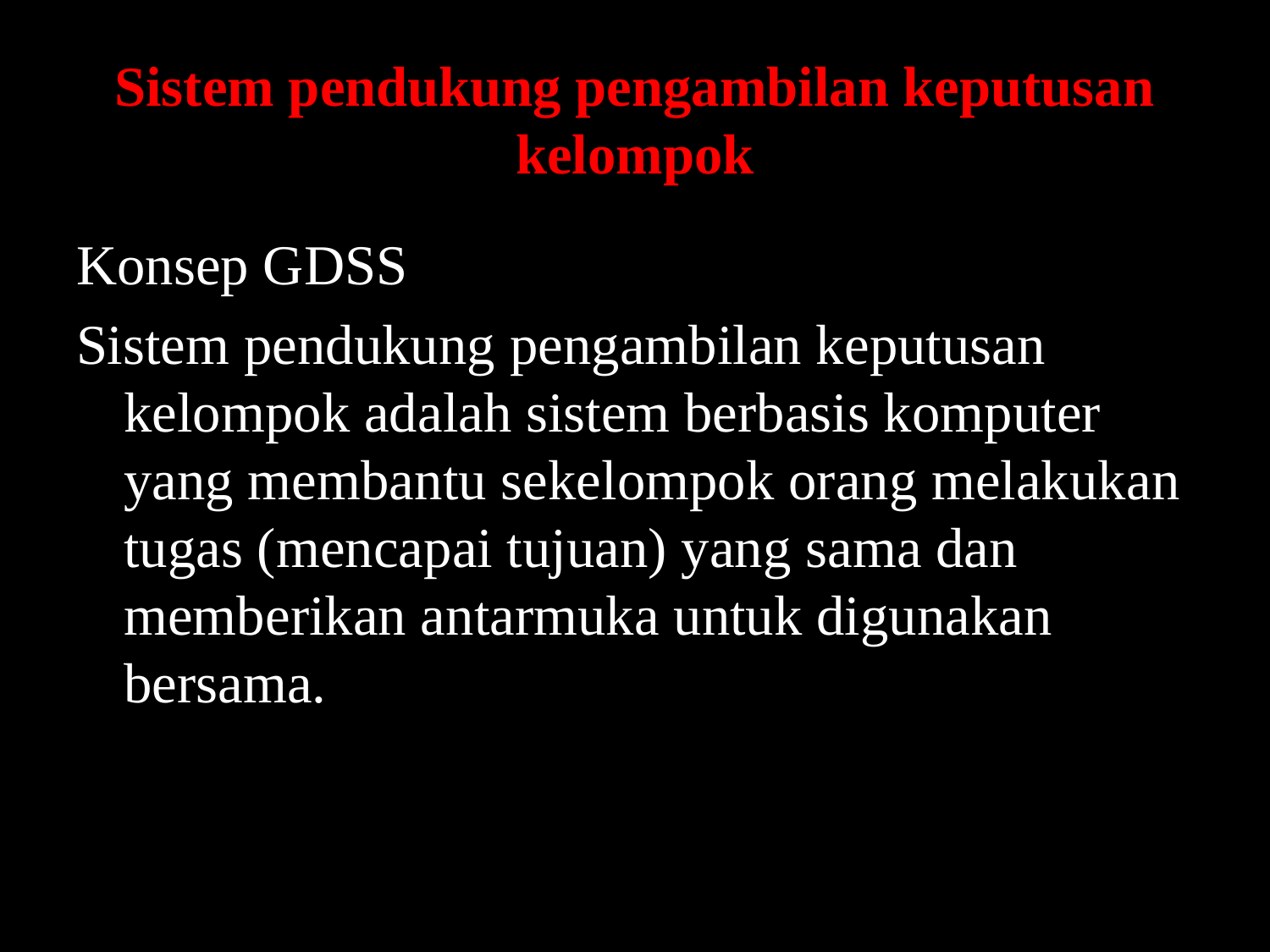

# Sistem pendukung pengambilan keputusan kelompok
Konsep GDSS
Sistem pendukung pengambilan keputusan kelompok adalah sistem berbasis komputer yang membantu sekelompok orang melakukan tugas (mencapai tujuan) yang sama dan memberikan antarmuka untuk digunakan bersama.